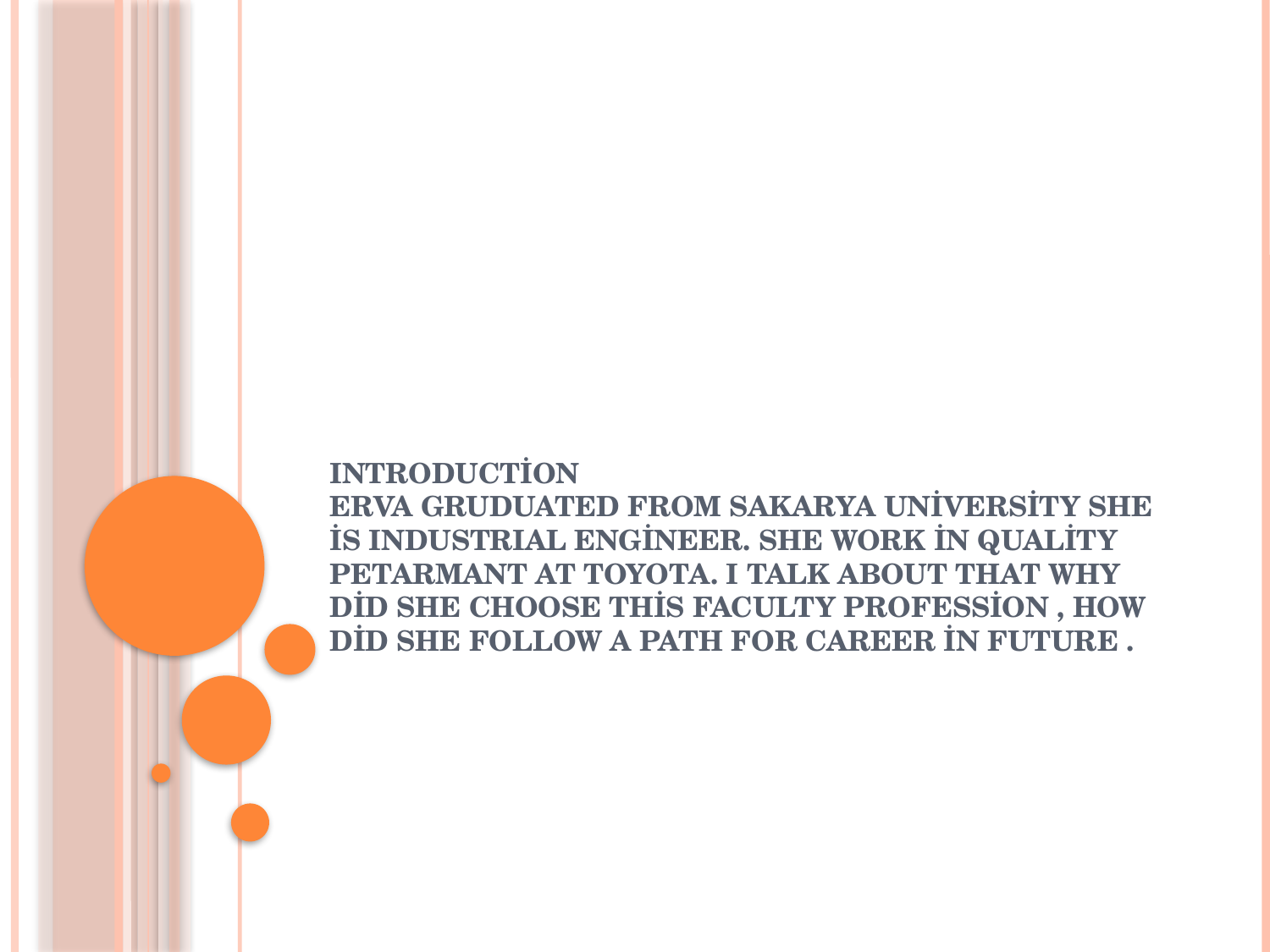

# Introduction Erva gruduated from Sakarya University she is ındustrıal engineer. She work in quality petarmant at Toyota. I talk about that why did she choose this faculty profession , how did she follow a path for career in future .